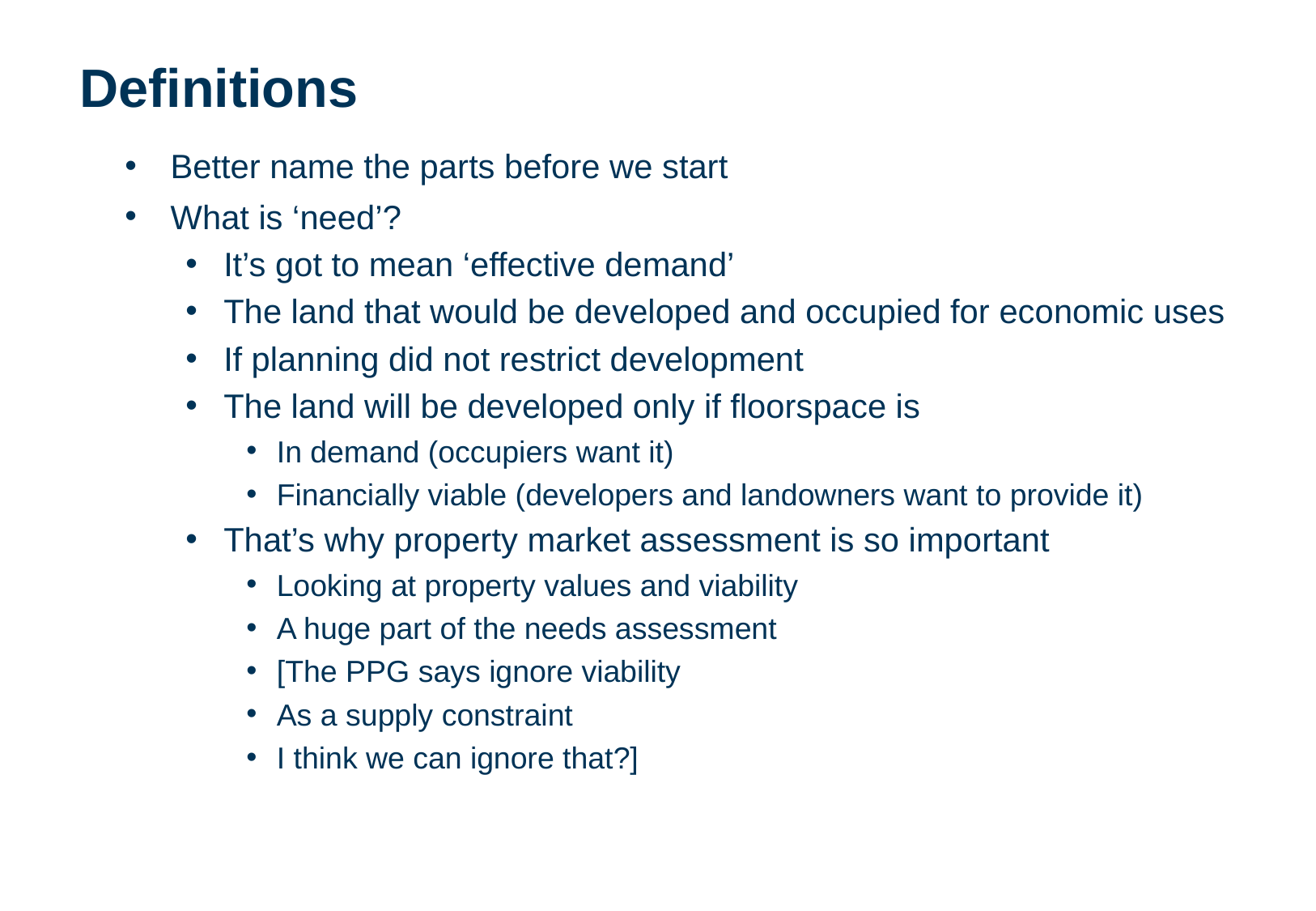

# Definitions
Better name the parts before we start
What is ‘need’?
It’s got to mean ‘effective demand’
The land that would be developed and occupied for economic uses
If planning did not restrict development
The land will be developed only if floorspace is
In demand (occupiers want it)
Financially viable (developers and landowners want to provide it)
That’s why property market assessment is so important
Looking at property values and viability
A huge part of the needs assessment
[The PPG says ignore viability
As a supply constraint
I think we can ignore that?]